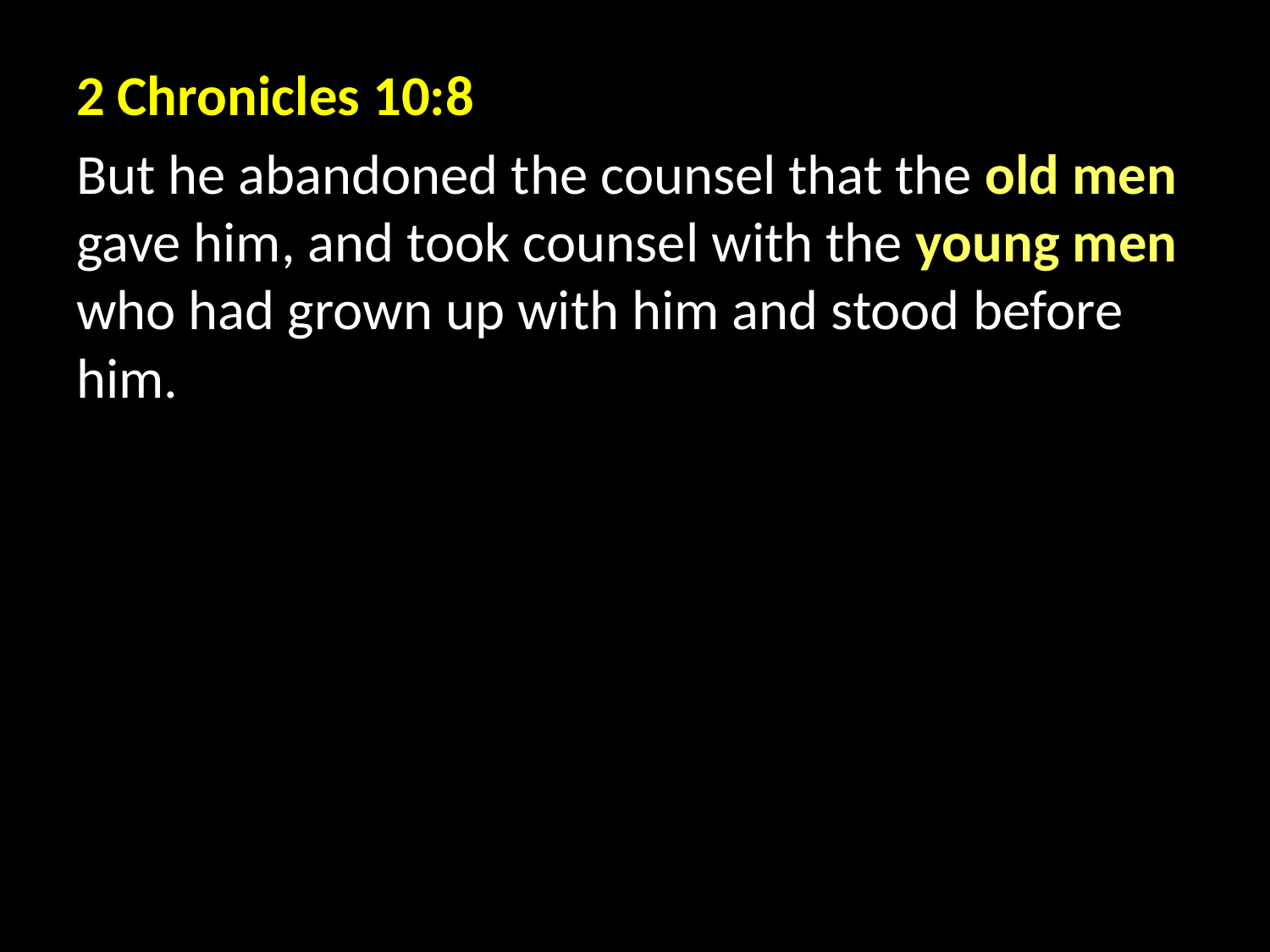

2 Chronicles 10:8
But he abandoned the counsel that the old men gave him, and took counsel with the young men who had grown up with him and stood before him.